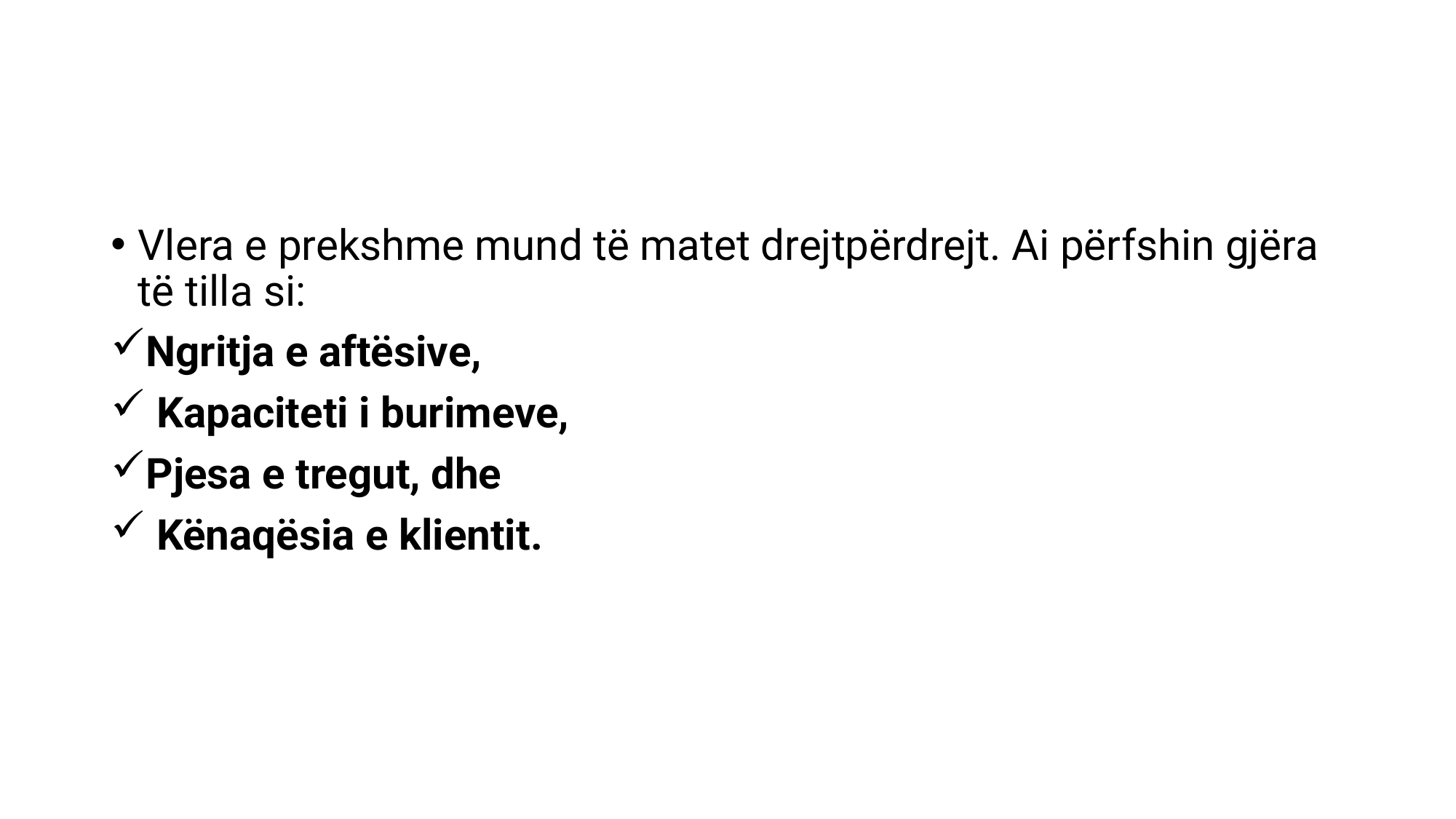

#
Vlera e prekshme mund të matet drejtpërdrejt. Ai përfshin gjëra të tilla si:
Ngritja e aftësive,
 Kapaciteti i burimeve,
Pjesa e tregut, dhe
 Kënaqësia e klientit.